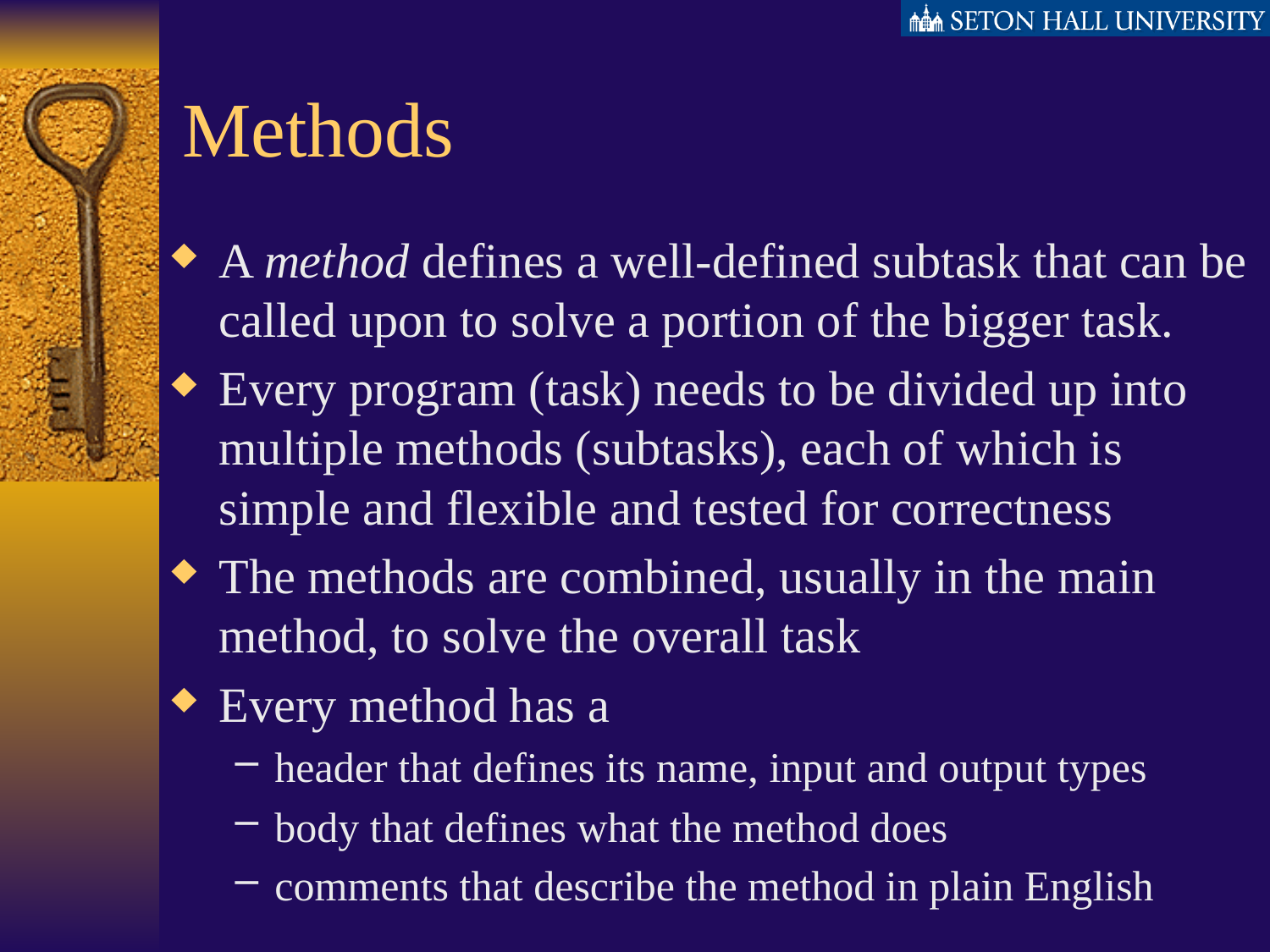

# Methods
A method defines a well-defined subtask that can be called upon to solve a portion of the bigger task.
Every program (task) needs to be divided up into multiple methods (subtasks), each of which is simple and flexible and tested for correctness
The methods are combined, usually in the main method, to solve the overall task
Every method has a
header that defines its name, input and output types
body that defines what the method does
comments that describe the method in plain English